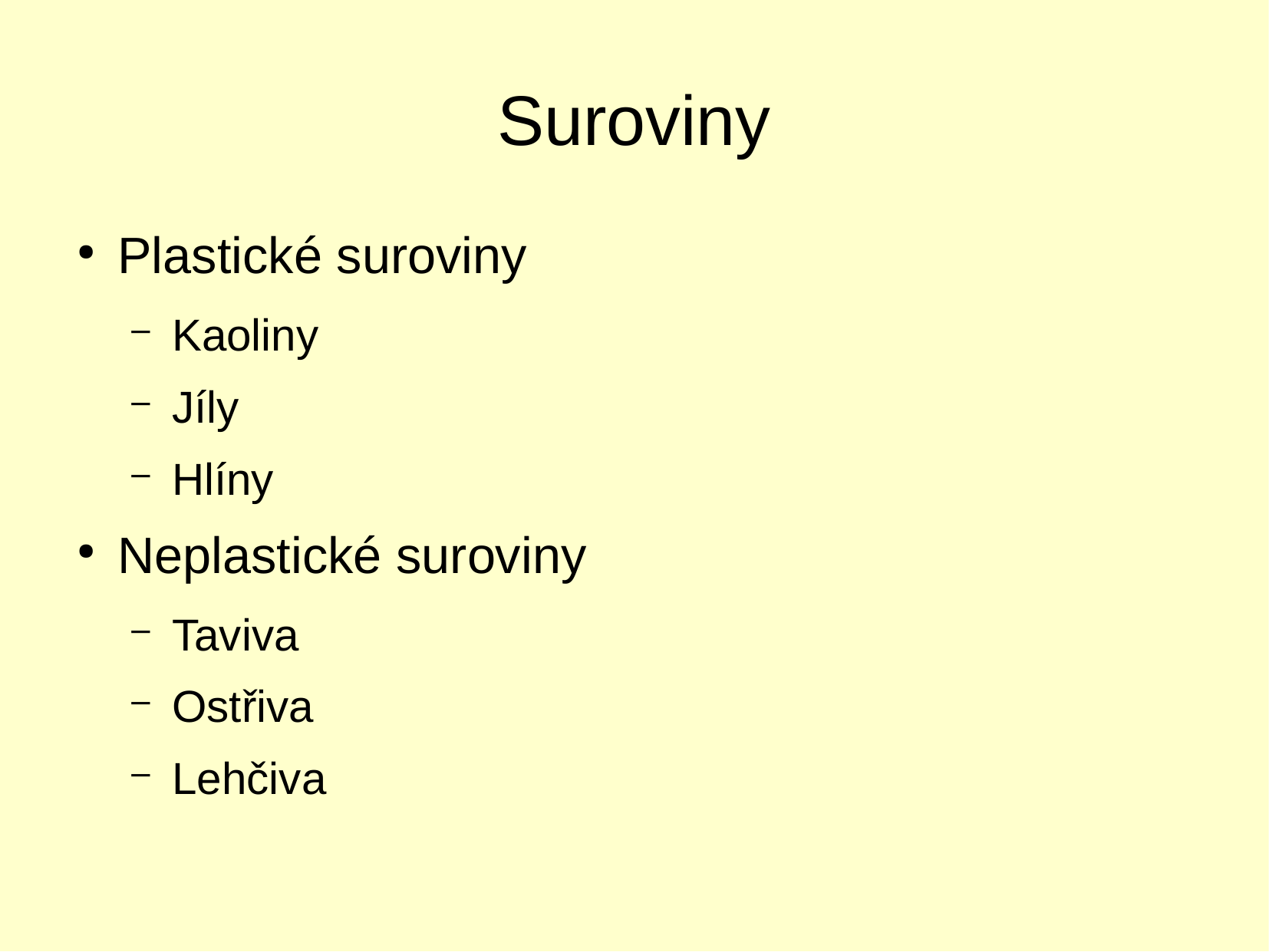

Suroviny
Plastické suroviny
Kaoliny
Jíly
Hlíny
Neplastické suroviny
Taviva
Ostřiva
Lehčiva